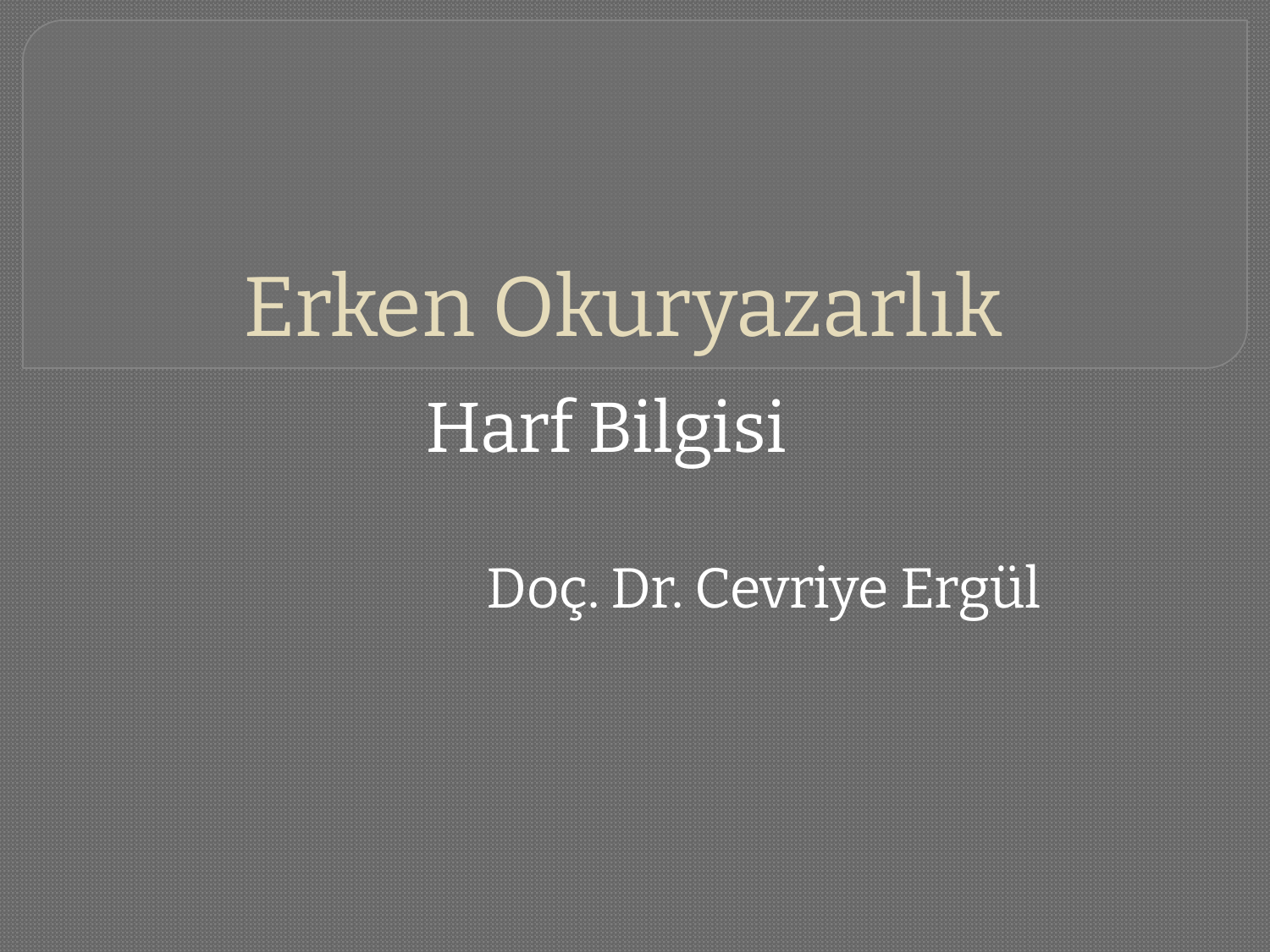

# Erken Okuryazarlık
Harf Bilgisi

Doç. Dr. Cevriye Ergül